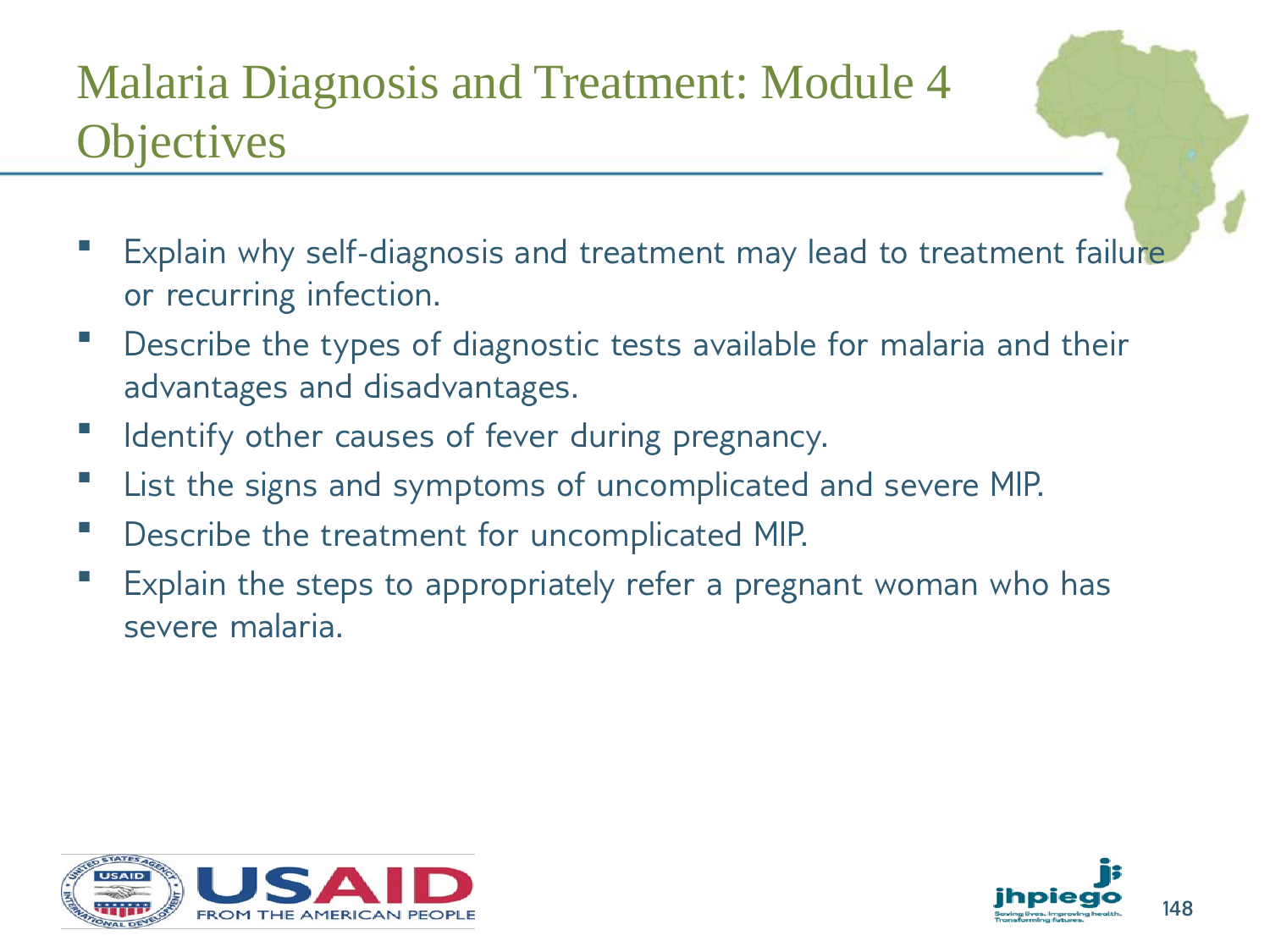

# Malaria Diagnosis and Treatment: Module 4 Objectives
Explain why self-diagnosis and treatment may lead to treatment failure
or recurring infection.
Describe the types of diagnostic tests available for malaria and their advantages and disadvantages.
Identify other causes of fever during pregnancy.
List the signs and symptoms of uncomplicated and severe MIP.
Describe the treatment for uncomplicated MIP.
Explain the steps to appropriately refer a pregnant woman who has
severe malaria.
148